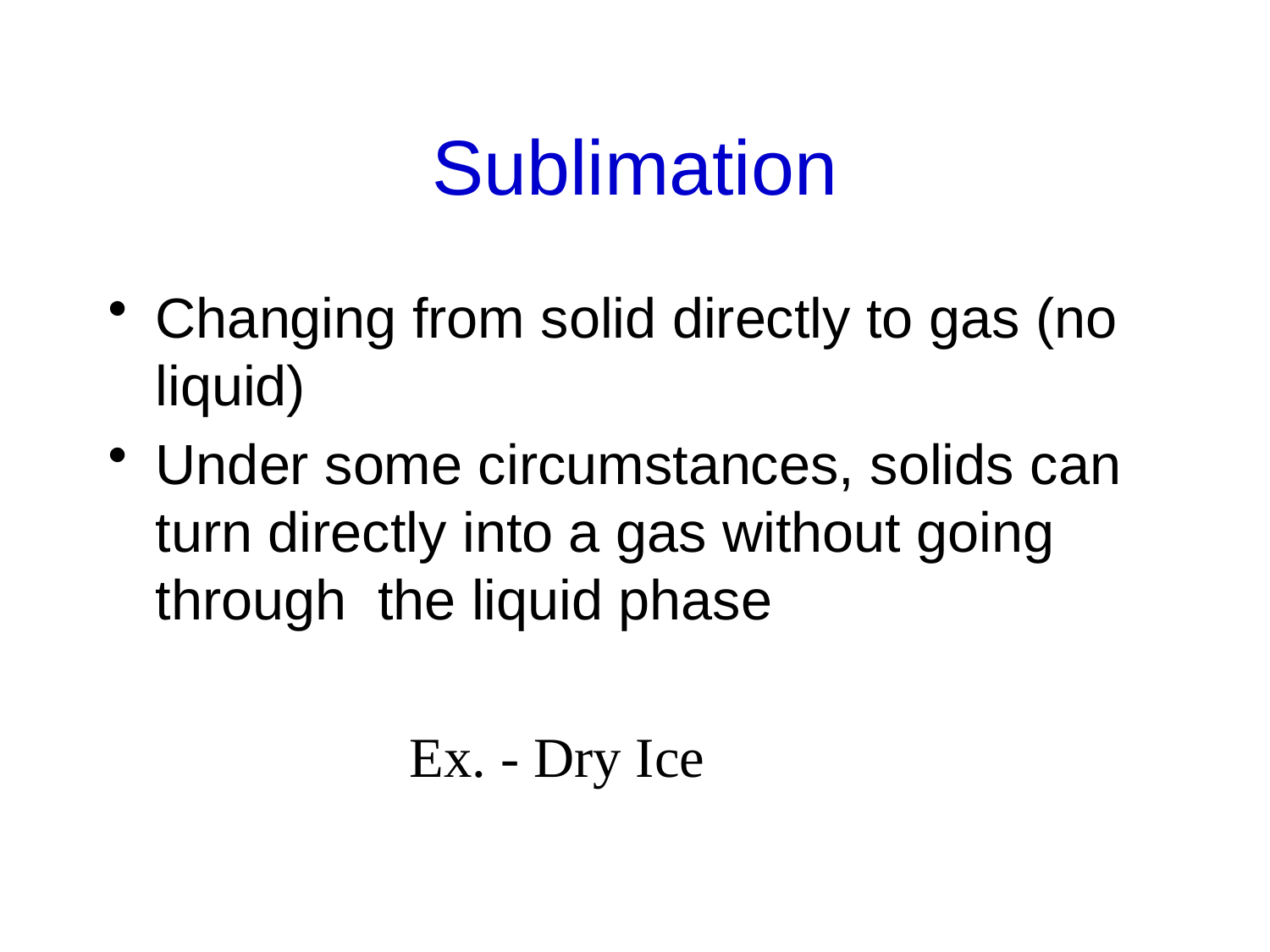

# Sublimation
Changing from solid directly to gas (no liquid)
Under some circumstances, solids can turn directly into a gas without going through  the liquid phase

			Ex. - Dry Ice